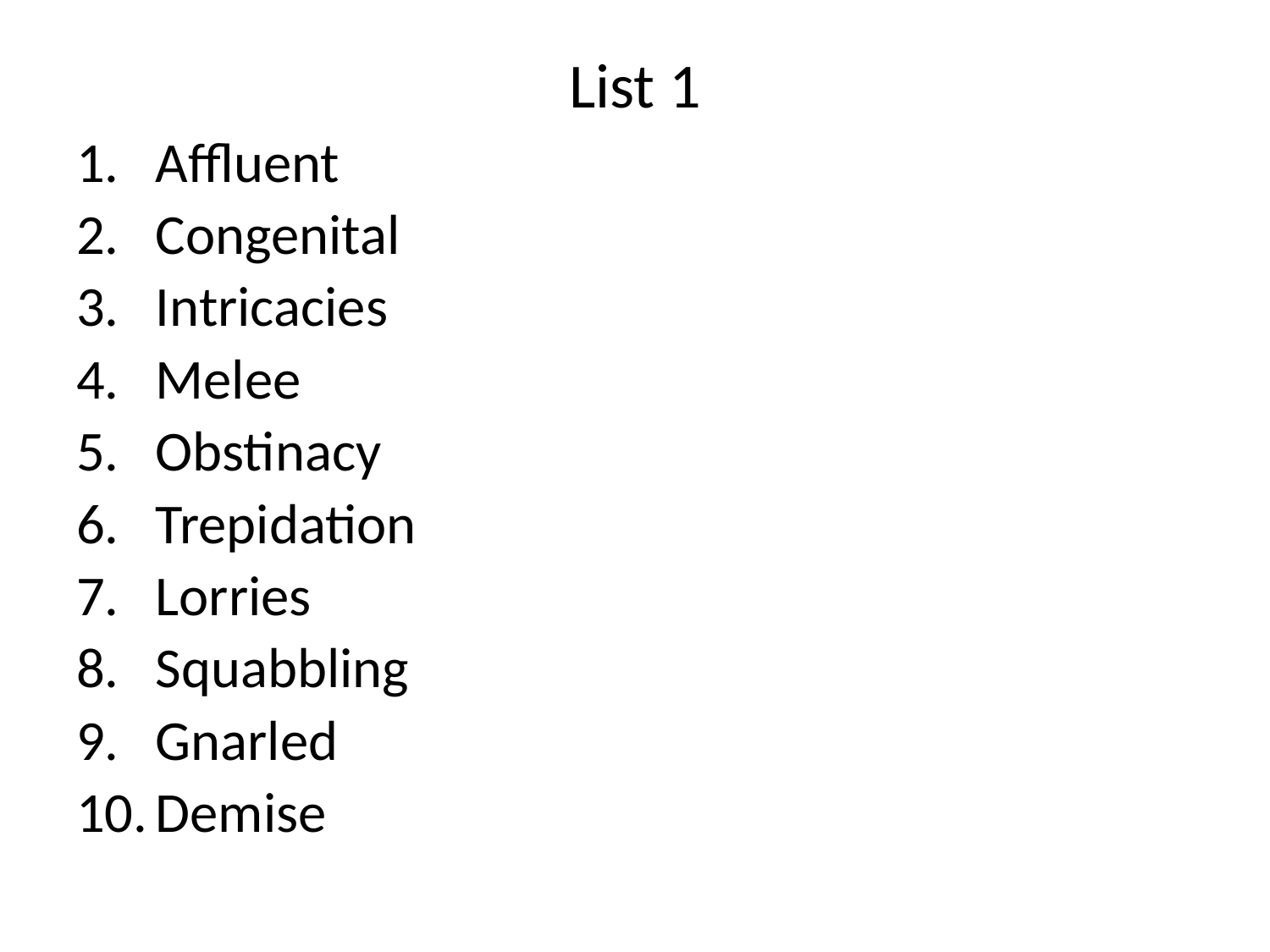

# List 1
Affluent
Congenital
Intricacies
Melee
Obstinacy
Trepidation
Lorries
Squabbling
Gnarled
Demise